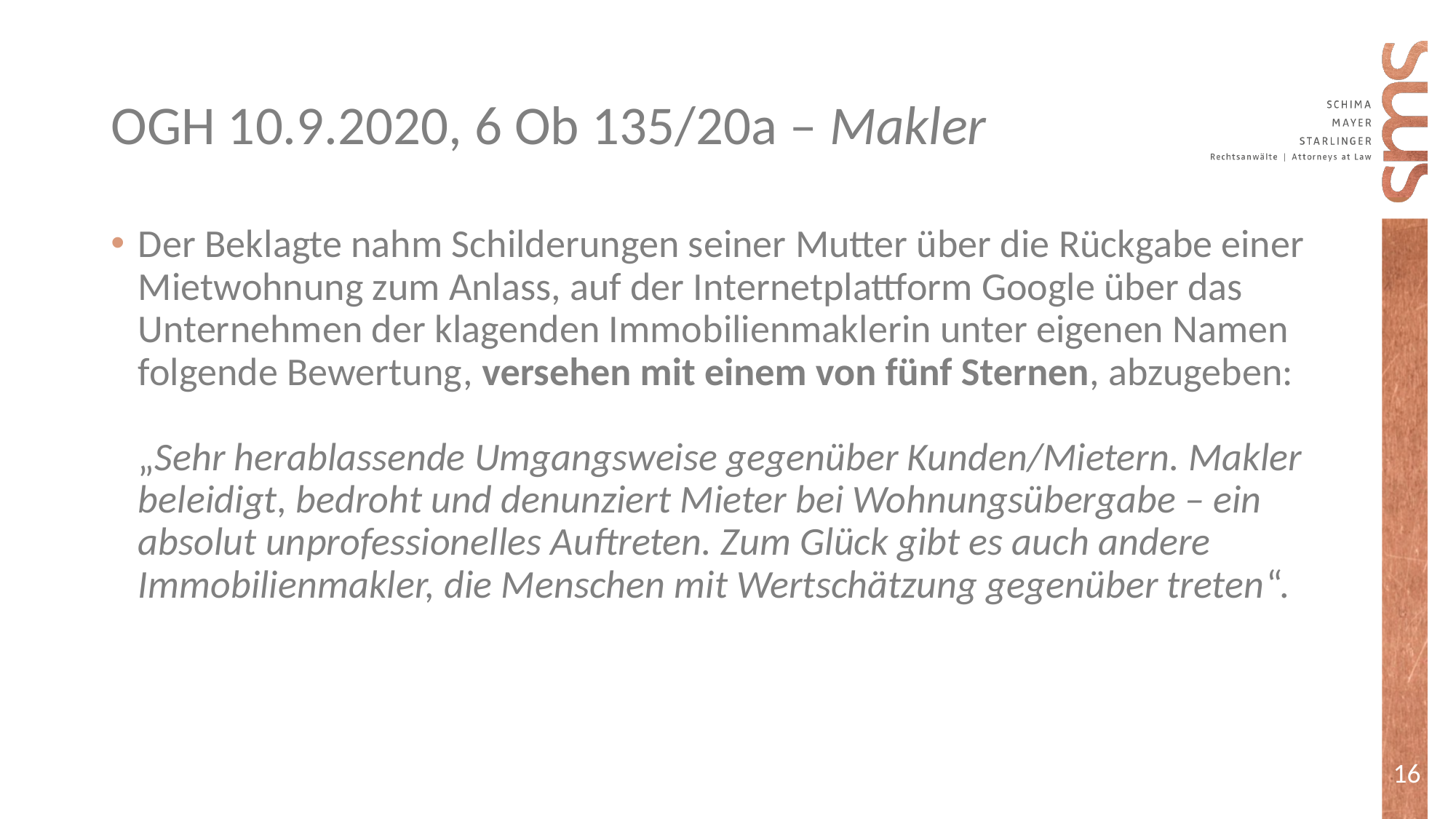

# OGH 10.9.2020, 6 Ob 135/20a – Makler
Der Beklagte nahm Schilderungen seiner Mutter über die Rückgabe einer Mietwohnung zum Anlass, auf der Internetplattform Google über das Unternehmen der klagenden Immobilienmaklerin unter eigenen Namen folgende Bewertung, versehen mit einem von fünf Sternen, abzugeben:
„Sehr herablassende Umgangsweise gegenüber Kunden/Mietern. Makler beleidigt, bedroht und denunziert Mieter bei Wohnungsübergabe – ein absolut unprofessionelles Auftreten. Zum Glück gibt es auch andere Immobilienmakler, die Menschen mit Wertschätzung gegenüber treten“.

16